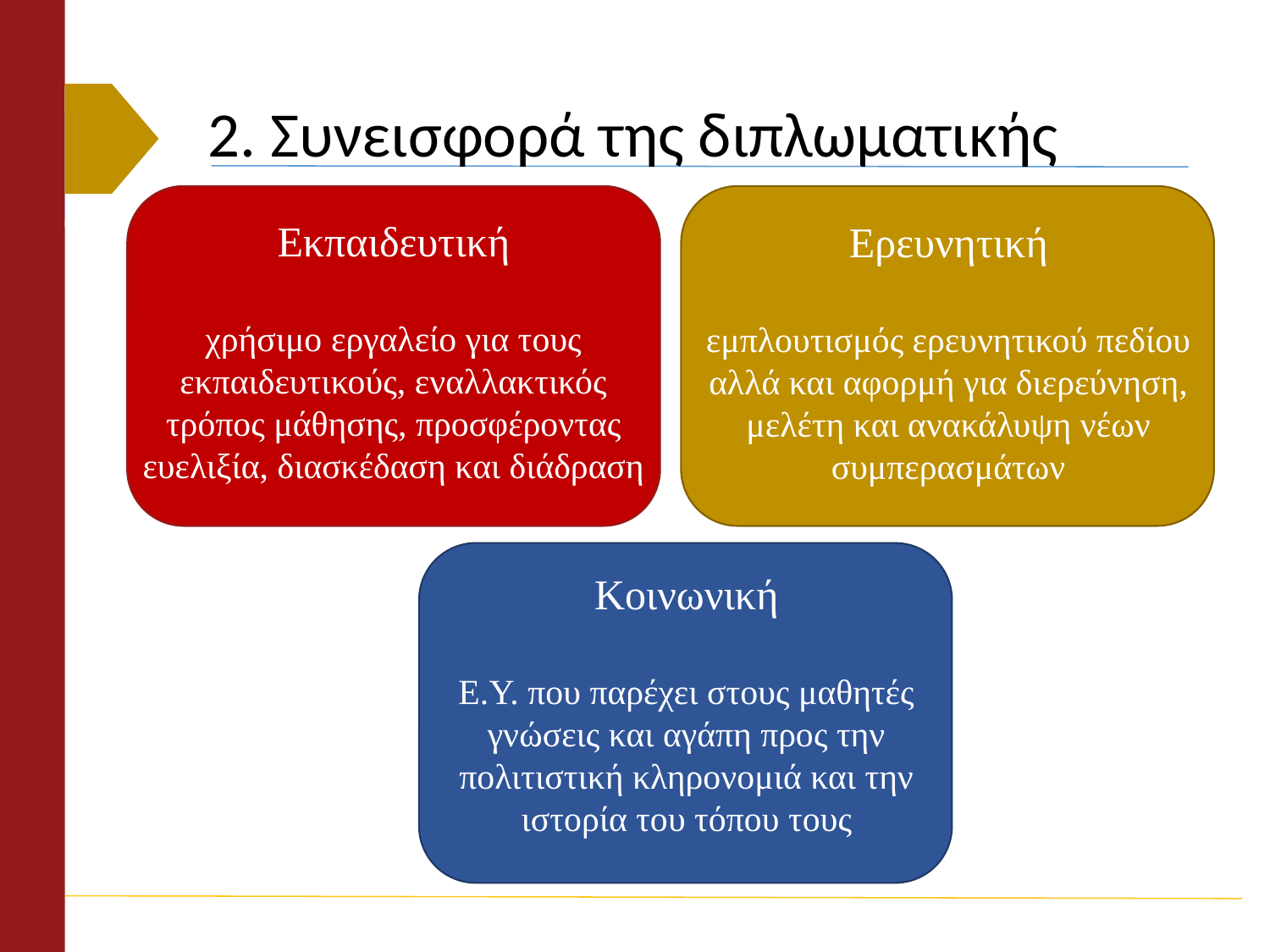

# 2. Συνεισφορά της διπλωματικής

Εκπαιδευτική

χρήσιμο εργαλείο για τους εκπαιδευτικούς, εναλλακτικός τρόπος μάθησης, προσφέροντας ευελιξία, διασκέδαση και διάδραση
Ερευνητική

εμπλουτισμός ερευνητικού πεδίου αλλά και αφορμή για διερεύνηση, μελέτη και ανακάλυψη νέων συμπερασμάτων

Κοινωνική

Ε.Υ. που παρέχει στους μαθητές γνώσεις και αγάπη προς την πολιτιστική κληρονομιά και την ιστορία του τόπου τους